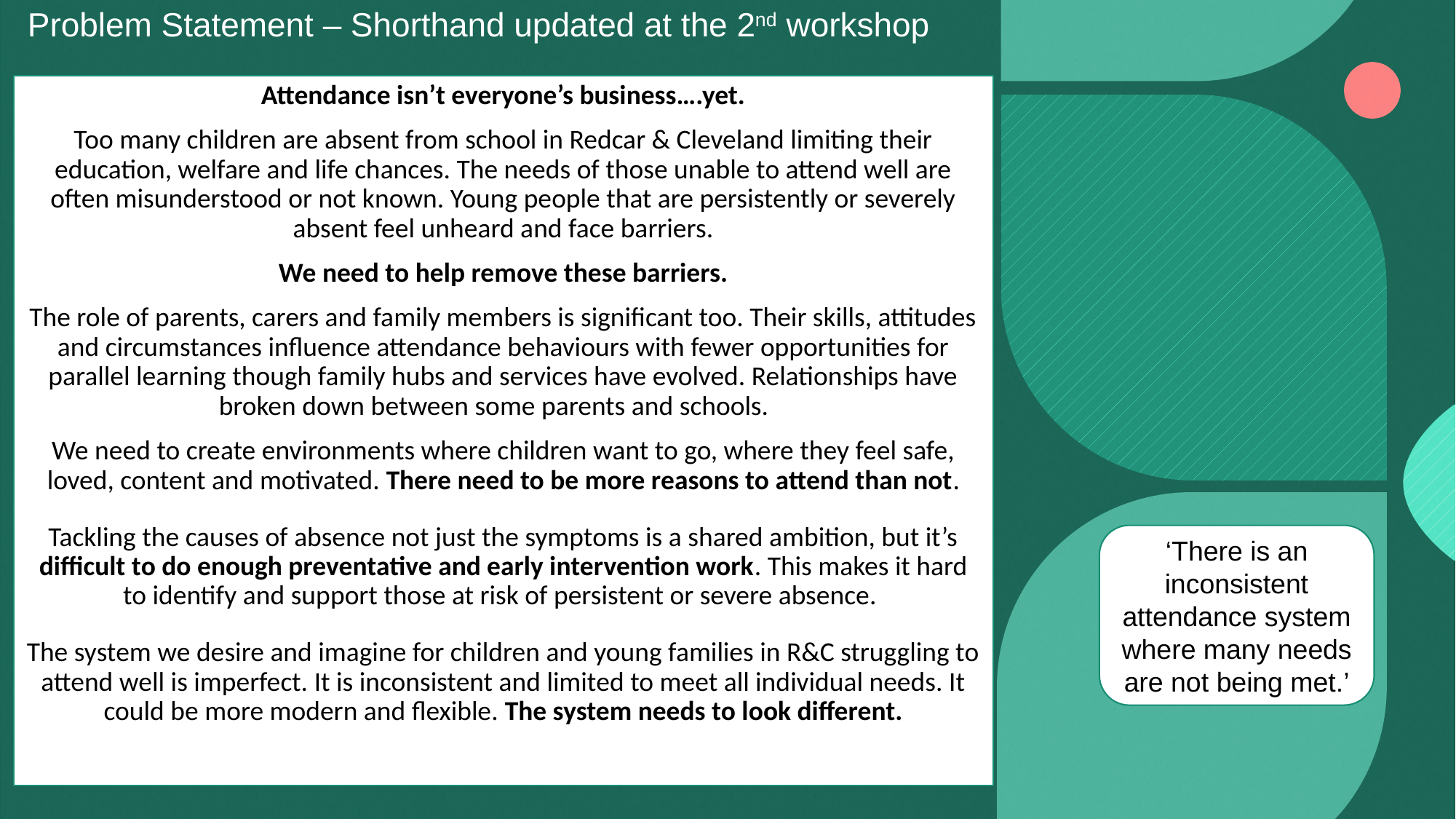

# Problem Statement – Shorthand updated at the 2nd workshop
Attendance isn’t everyone’s business….yet.
Too many children are absent from school in Redcar & Cleveland limiting their education, welfare and life chances. The needs of those unable to attend well are often misunderstood or not known. Young people that are persistently or severely absent feel unheard and face barriers.
We need to help remove these barriers.
The role of parents, carers and family members is significant too. Their skills, attitudes and circumstances influence attendance behaviours with fewer opportunities for parallel learning though family hubs and services have evolved. Relationships have broken down between some parents and schools.
We need to create environments where children want to go, where they feel safe, loved, content and motivated. There need to be more reasons to attend than not.
Tackling the causes of absence not just the symptoms is a shared ambition, but it’s difficult to do enough preventative and early intervention work. This makes it hard to identify and support those at risk of persistent or severe absence.
The system we desire and imagine for children and young families in R&C struggling to attend well is imperfect. It is inconsistent and limited to meet all individual needs. It could be more modern and flexible. The system needs to look different.

‘There is an inconsistent attendance system where many needs are not being met.’